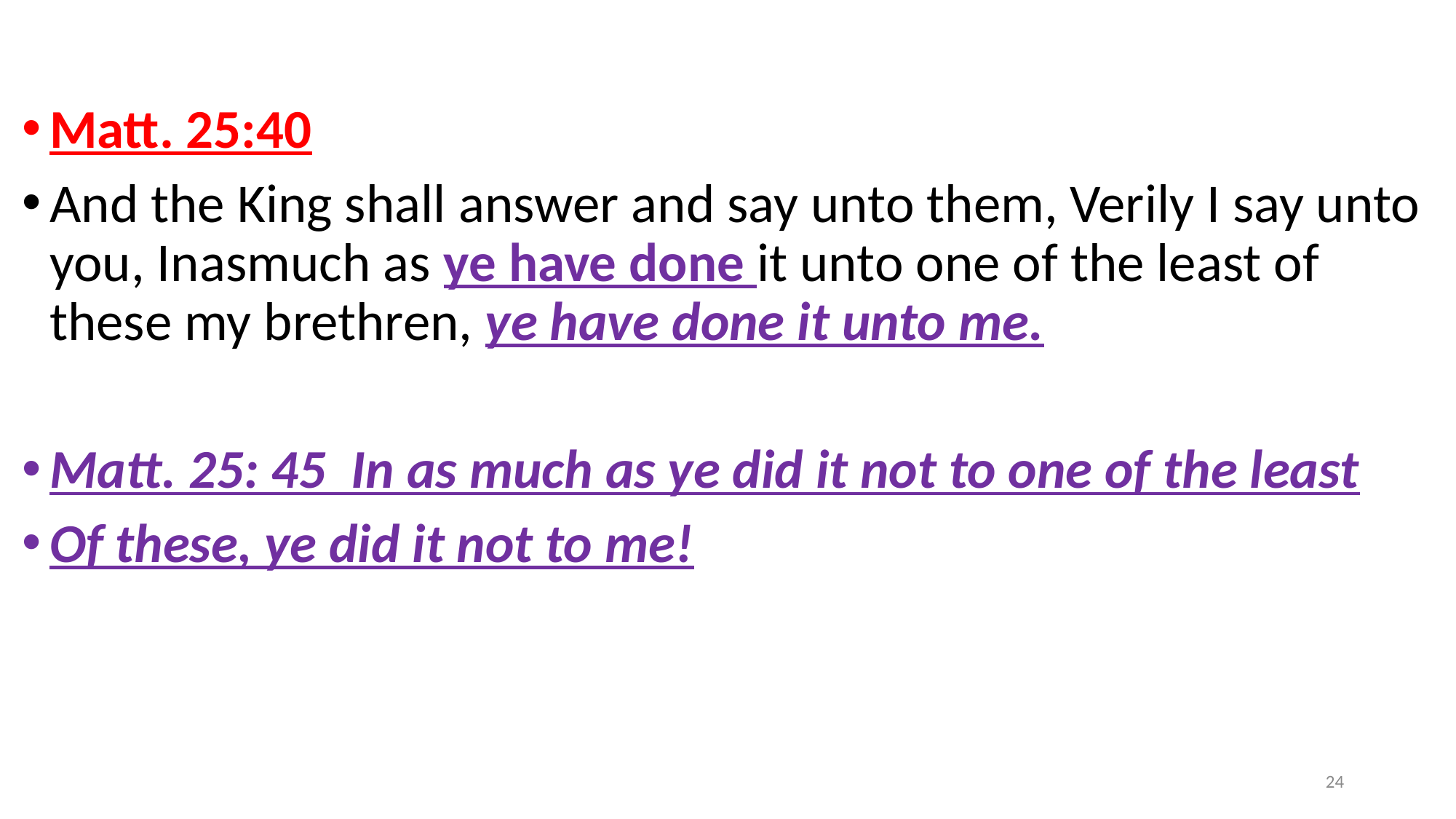

Matt. 25:40
And the King shall answer and say unto them, Verily I say unto you, Inasmuch as ye have done it unto one of the least of these my brethren, ye have done it unto me.

Matt. 25: 45  In as much as ye did it not to one of the least
Of these, ye did it not to me!

24